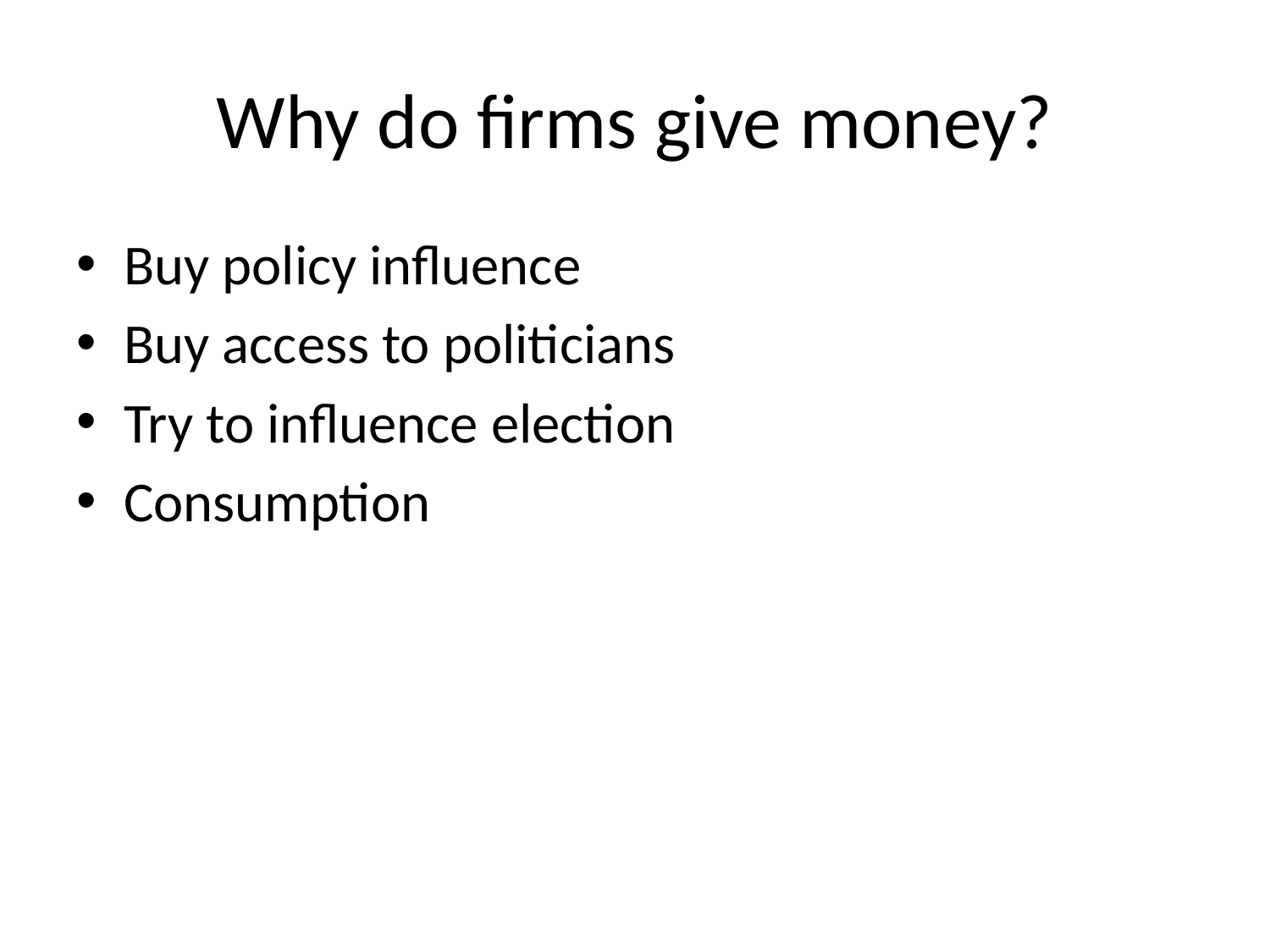

# Why do firms give money?
Buy policy influence
Buy access to politicians
Try to influence election
Consumption